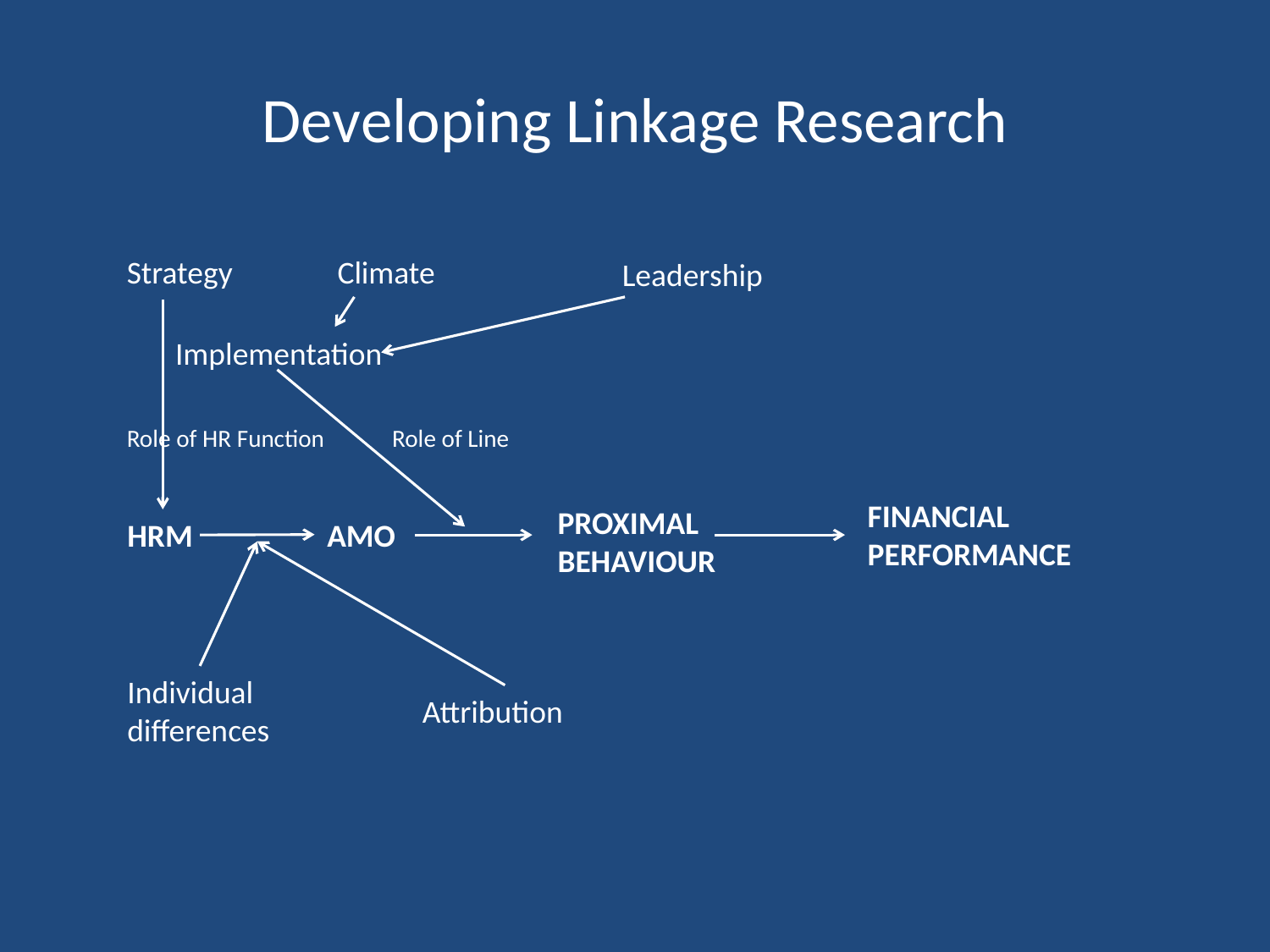

# Developing Linkage Research
Strategy
Climate
Leadership
Implementation
Role of HR Function
Role of Line
FINANCIAL PERFORMANCE
PROXIMAL BEHAVIOUR
HRM
AMO
Individual differences
Attribution